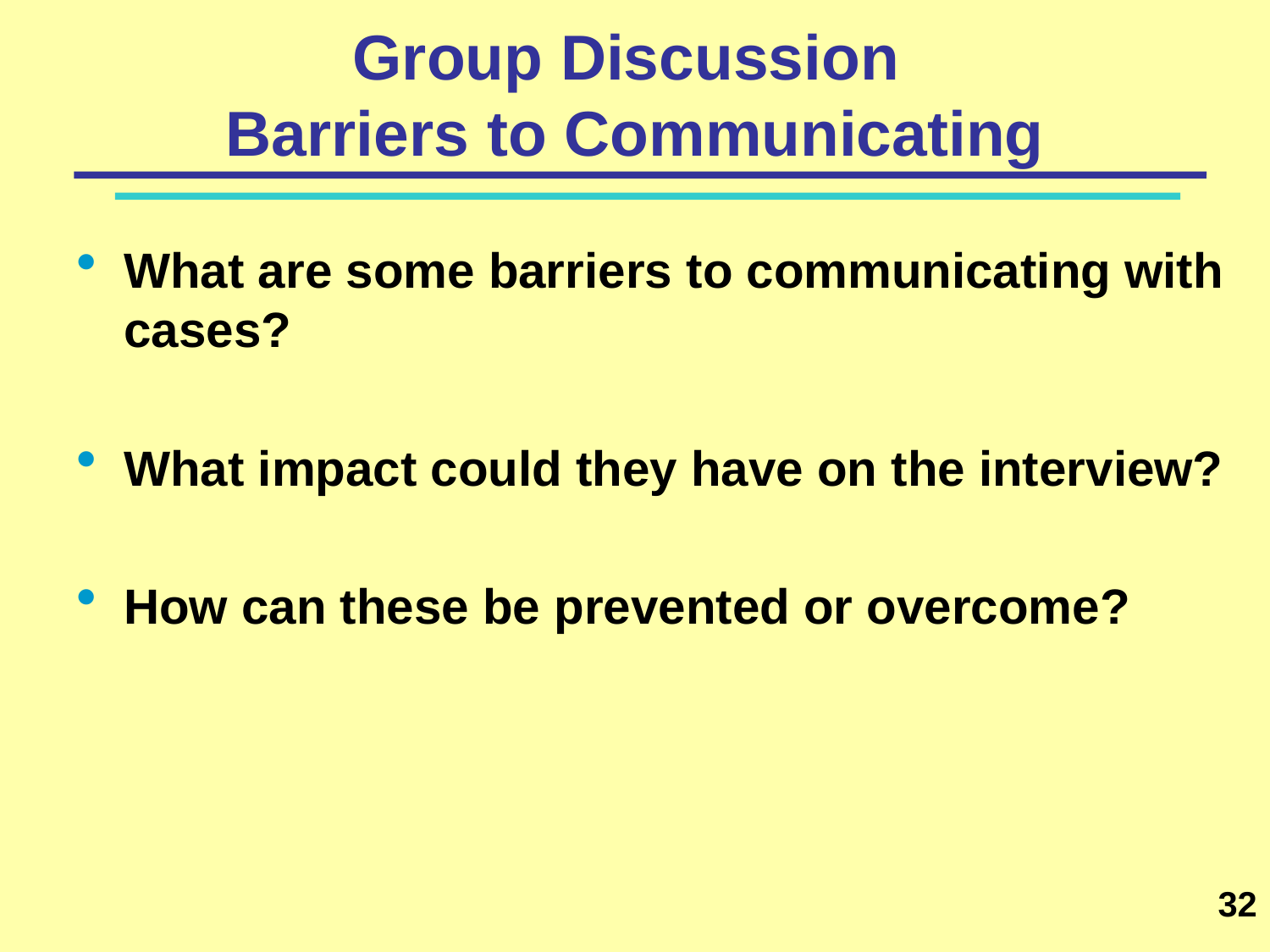

# Group Discussion Barriers to Communicating
What are some barriers to communicating with cases?

What impact could they have on the interview?

How can these be prevented or overcome?

32